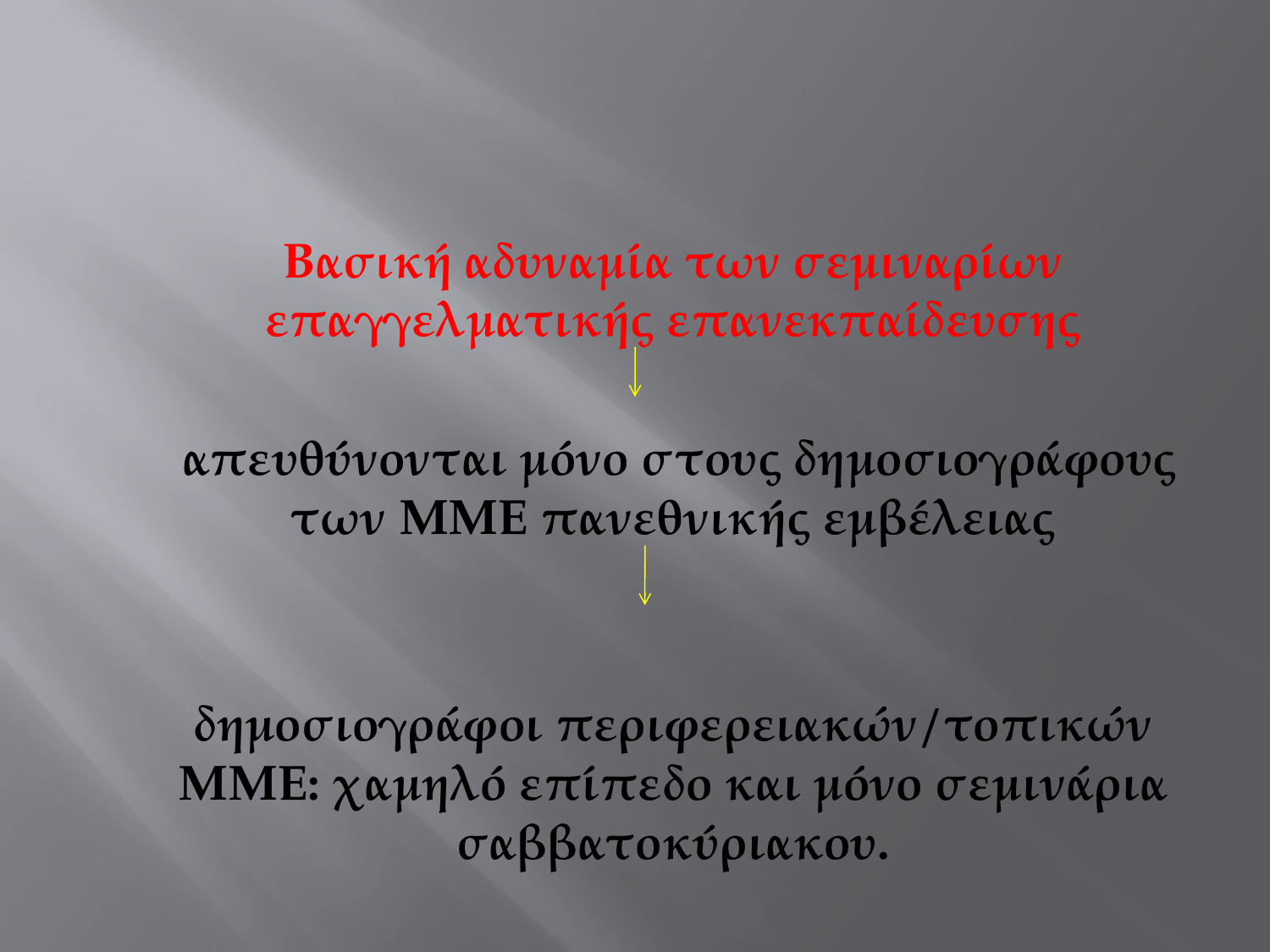

#
Βασική αδυναμία των σεμιναρίων επαγγελματικής επανεκπαίδευσης

 απευθύνονται μόνο στους δημοσιογράφους των ΜΜΕ πανεθνικής εμβέλειας

δημοσιογράφοι περιφερειακών/τοπικών ΜΜΕ: χαμηλό επίπεδο και μόνο σεμινάρια σαββατοκύριακου.